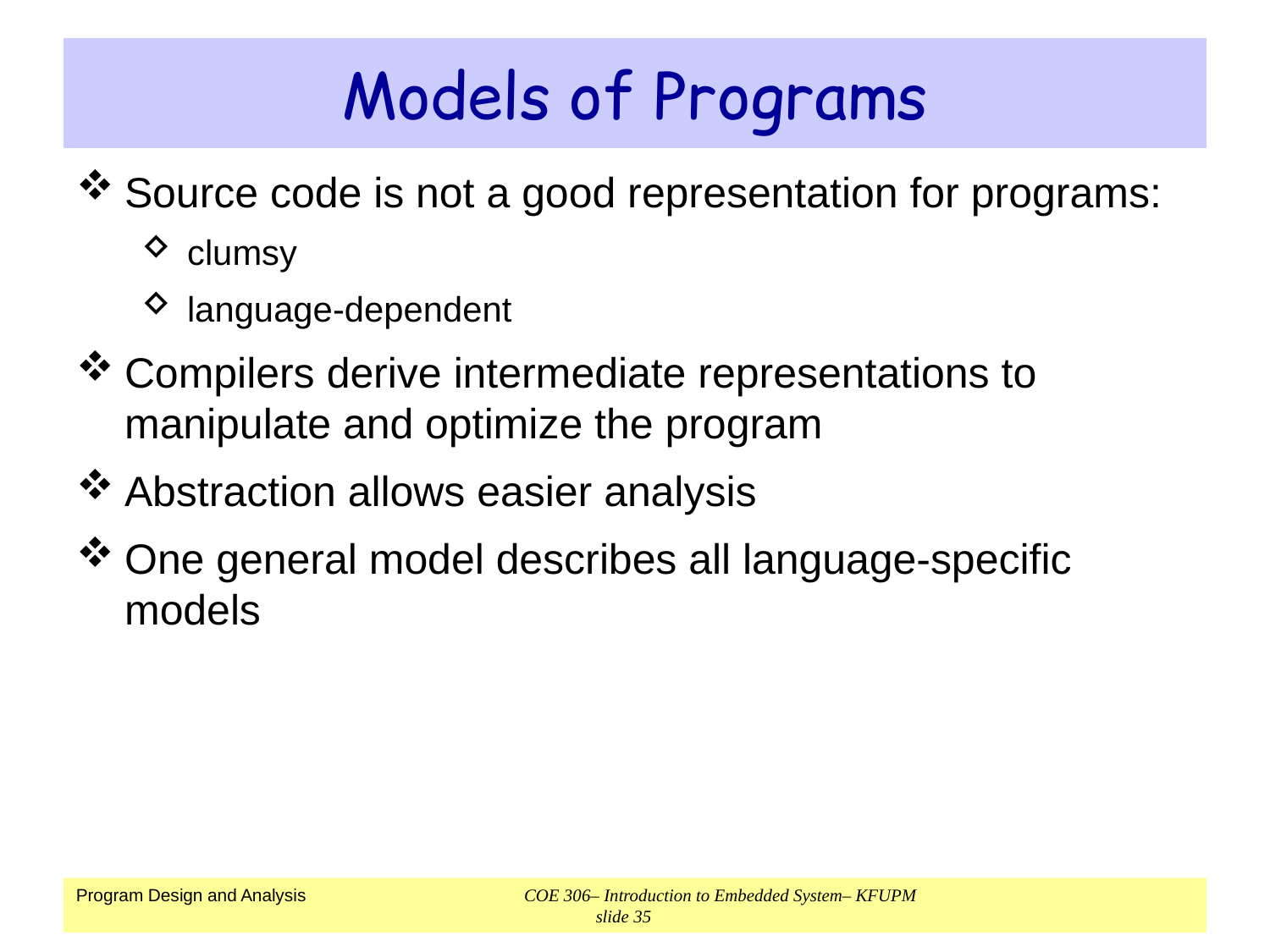

# Models of Programs
Source code is not a good representation for programs:
clumsy
language-dependent
Compilers derive intermediate representations to manipulate and optimize the program
Abstraction allows easier analysis
One general model describes all language-specific models